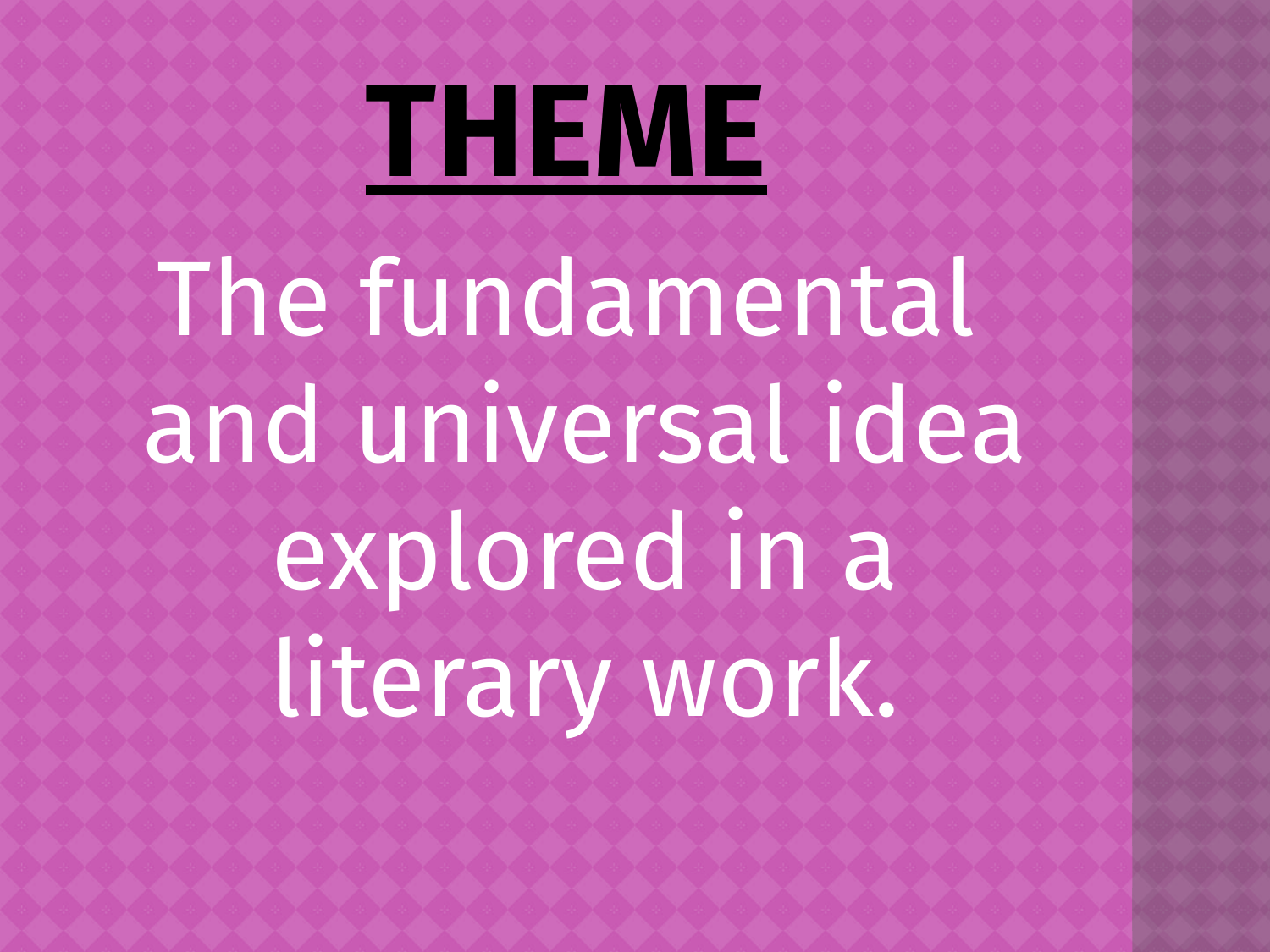

# Theme
The fundamental and universal idea explored in a literary work.